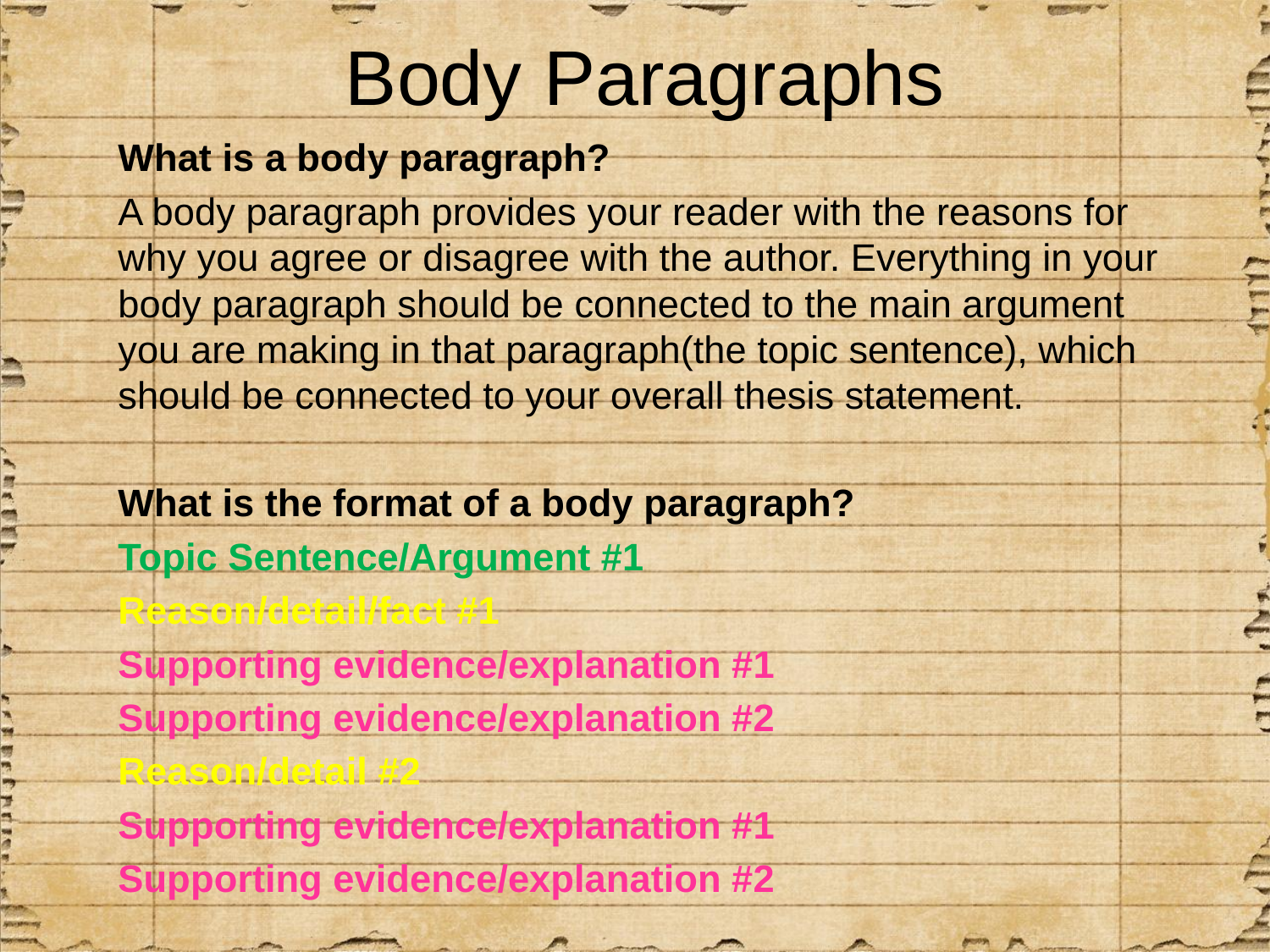

# Body Paragraphs
What is a body paragraph?
A body paragraph provides your reader with the reasons for why you agree or disagree with the author. Everything in your body paragraph should be connected to the main argument you are making in that paragraph(the topic sentence), which should be connected to your overall thesis statement.

What is the format of a body paragraph?
Topic Sentence/Argument #1
Reason/detail/fact #1
Supporting evidence/explanation #1
Supporting evidence/explanation #2
Reason/detail #2
Supporting evidence/explanation #1
Supporting evidence/explanation #2